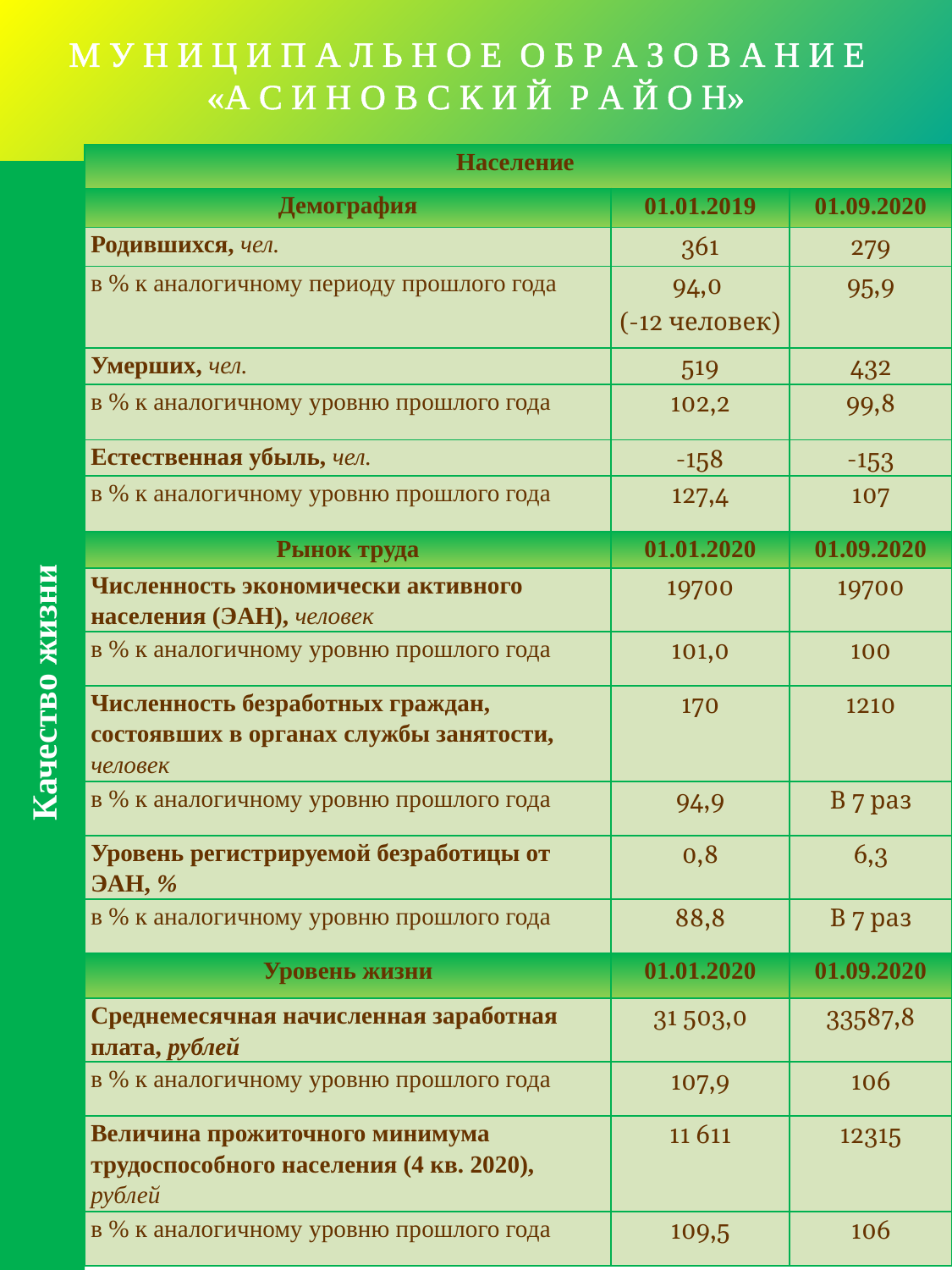

# М У Н И Ц И П А Л Ь Н О Е  О Б Р А З О В А Н И Е «А С И Н О В С К И Й  Р А Й О Н»
| Население |  |  |
| --- | --- | --- |
| Демография | 01.01.2019 | 01.09.2020 |
| Родившихся, чел. | 361 | 279 |
| в % к аналогичному периоду прошлого года | 94,0 (-12 человек) | 95,9 |
| Умерших, чел. | 519 | 432 |
| в % к аналогичному уровню прошлого года | 102,2 | 99,8 |
| Естественная убыль, чел. | -158 | -153 |
| в % к аналогичному уровню прошлого года | 127,4 | 107 |
| Рынок труда | 01.01.2020 | 01.09.2020 |
| Численность экономически активного населения (ЭАН), человек | 19700 | 19700 |
| в % к аналогичному уровню прошлого года | 101,0 | 100 |
| Численность безработных граждан, состоявших в органах службы занятости, человек | 170 | 1210 |
| в % к аналогичному уровню прошлого года | 94,9 | В 7 раз |
| Уровень регистрируемой безработицы от ЭАН, % | 0,8 | 6,3 |
| в % к аналогичному уровню прошлого года | 88,8 | В 7 раз |
| Уровень жизни | 01.01.2020 | 01.09.2020 |
| Среднемесячная начисленная заработная плата, рублей | 31 503,0 | 33587,8 |
| в % к аналогичному уровню прошлого года | 107,9 | 106 |
| Величина прожиточного минимума трудоспособного населения (4 кв. 2020), рублей | 11 611 | 12315 |
| в % к аналогичному уровню прошлого года | 109,5 | 106 |
Качество жизни
5